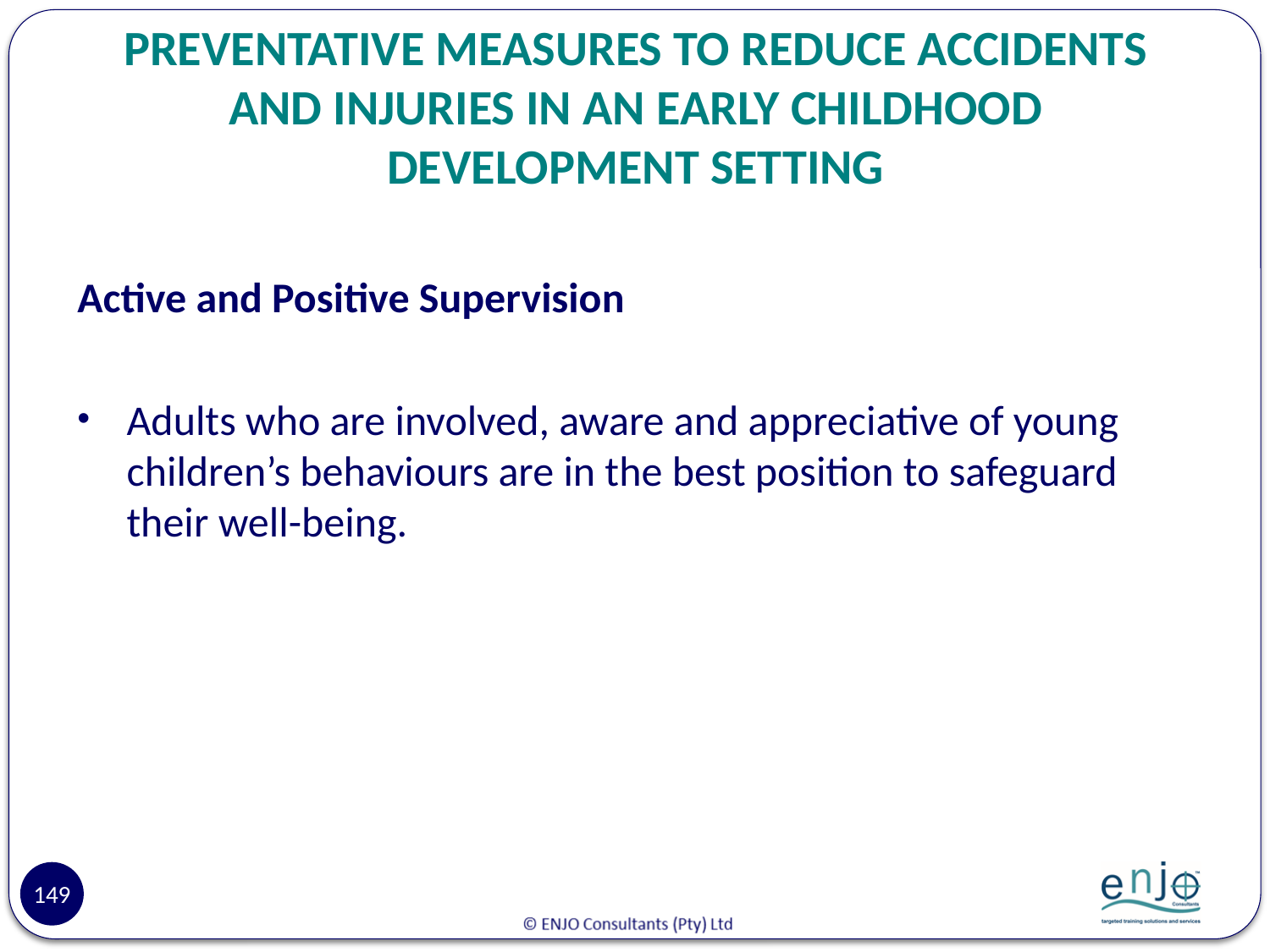

# PREVENTATIVE MEASURES TO REDUCE ACCIDENTS AND INJURIES IN AN EARLY CHILDHOOD DEVELOPMENT SETTING
Active and Positive Supervision

Adults who are involved, aware and appreciative of young children’s behaviours are in the best position to safeguard their well-being.

149